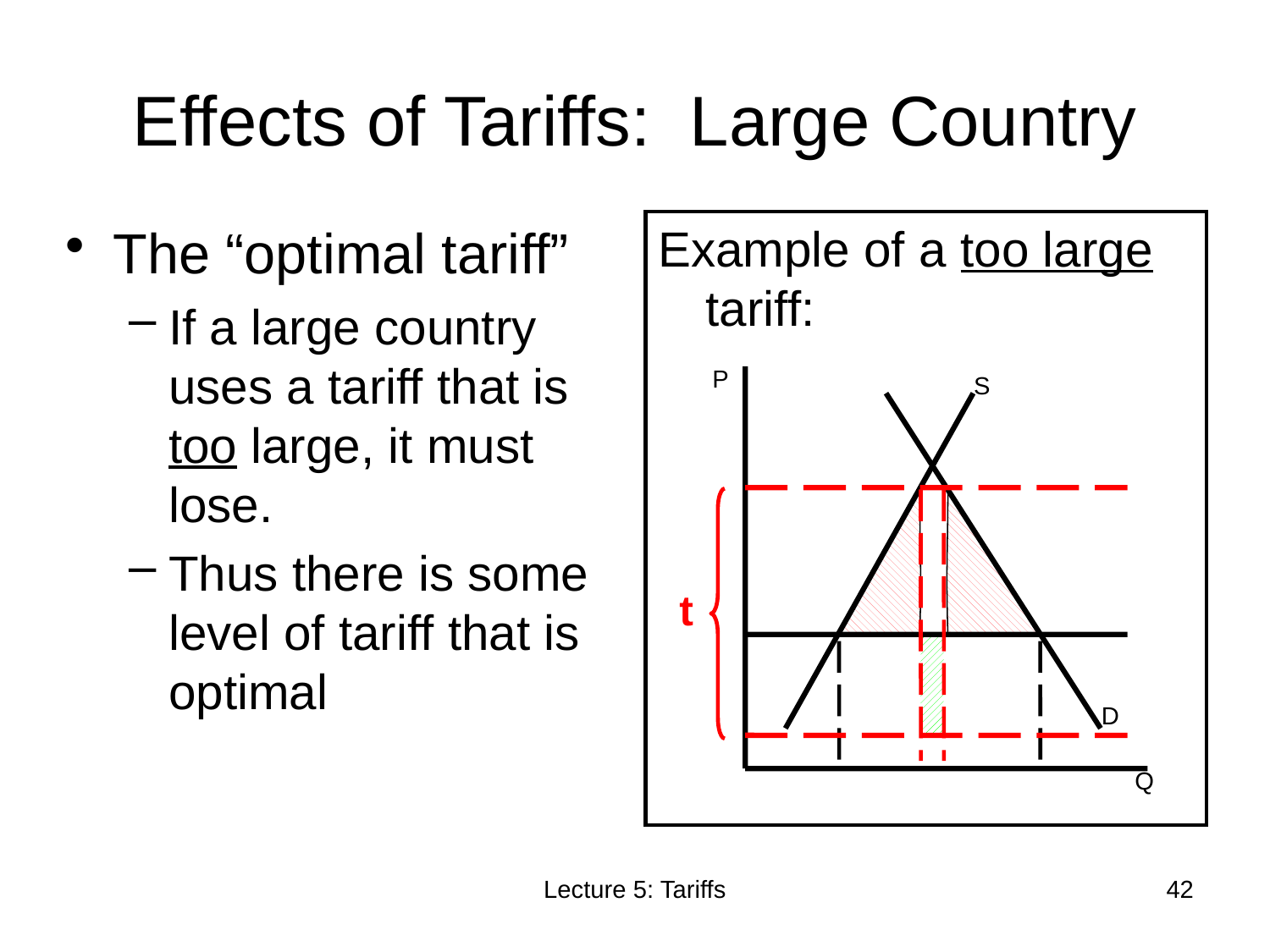

# Effects of Tariffs:  Large Country
The “optimal tariff”
If a large country uses a tariff that is too large, it must lose.
Thus there is some level of tariff that is optimal
Example of a too large tariff:

P

S

t

D

Q

Lecture 5: Tariffs
42